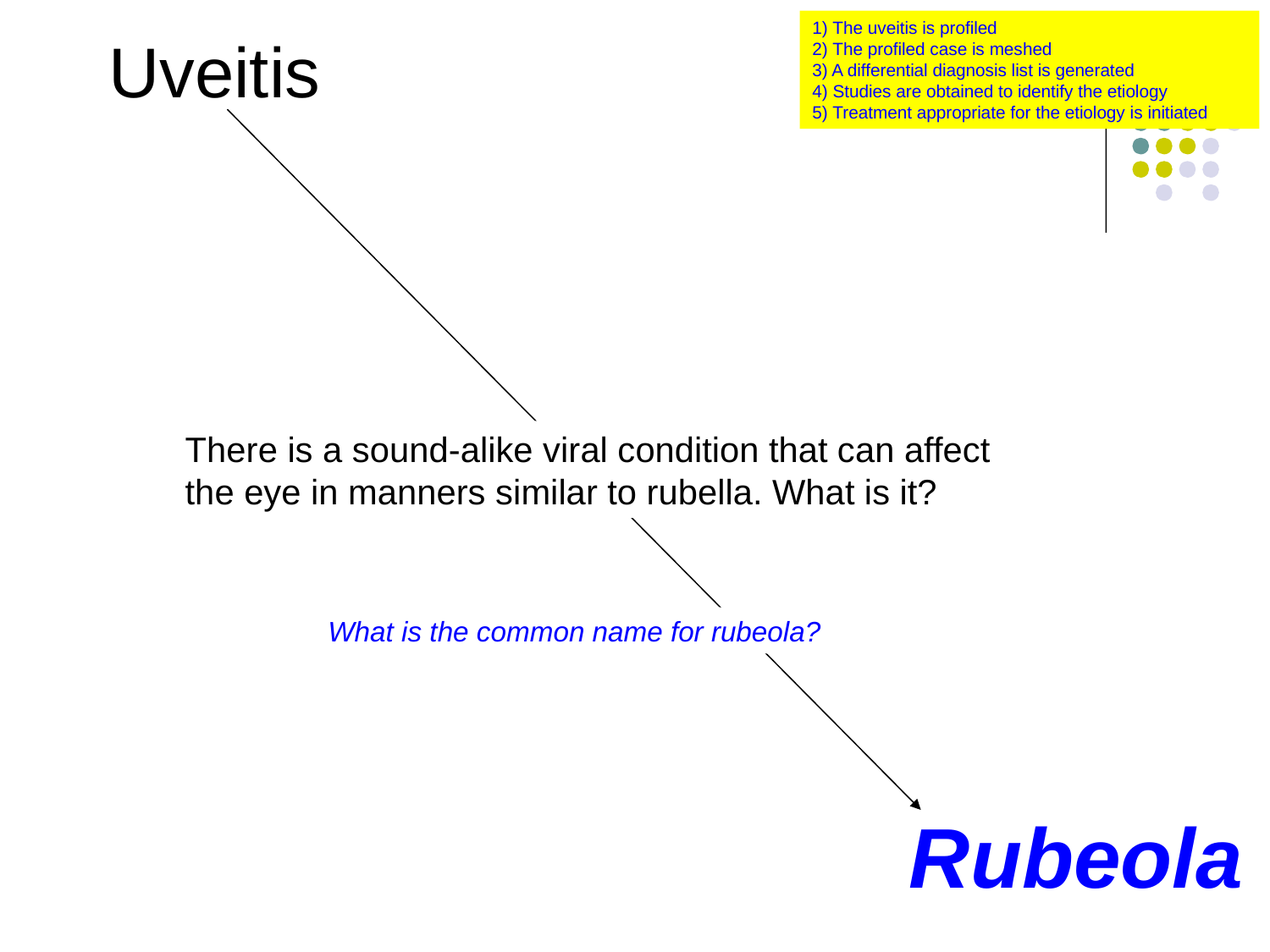

1) The uveitis is profiled
2) The profiled case is meshed
3) A differential diagnosis list is generated
4) Studies are obtained to identify the etiology
5) Treatment appropriate for the etiology is initiated
Uveitis
There is a sound-alike viral condition that can affect the eye in manners similar to rubella. What is it?
What is the common name for rubeola?
Rubeola